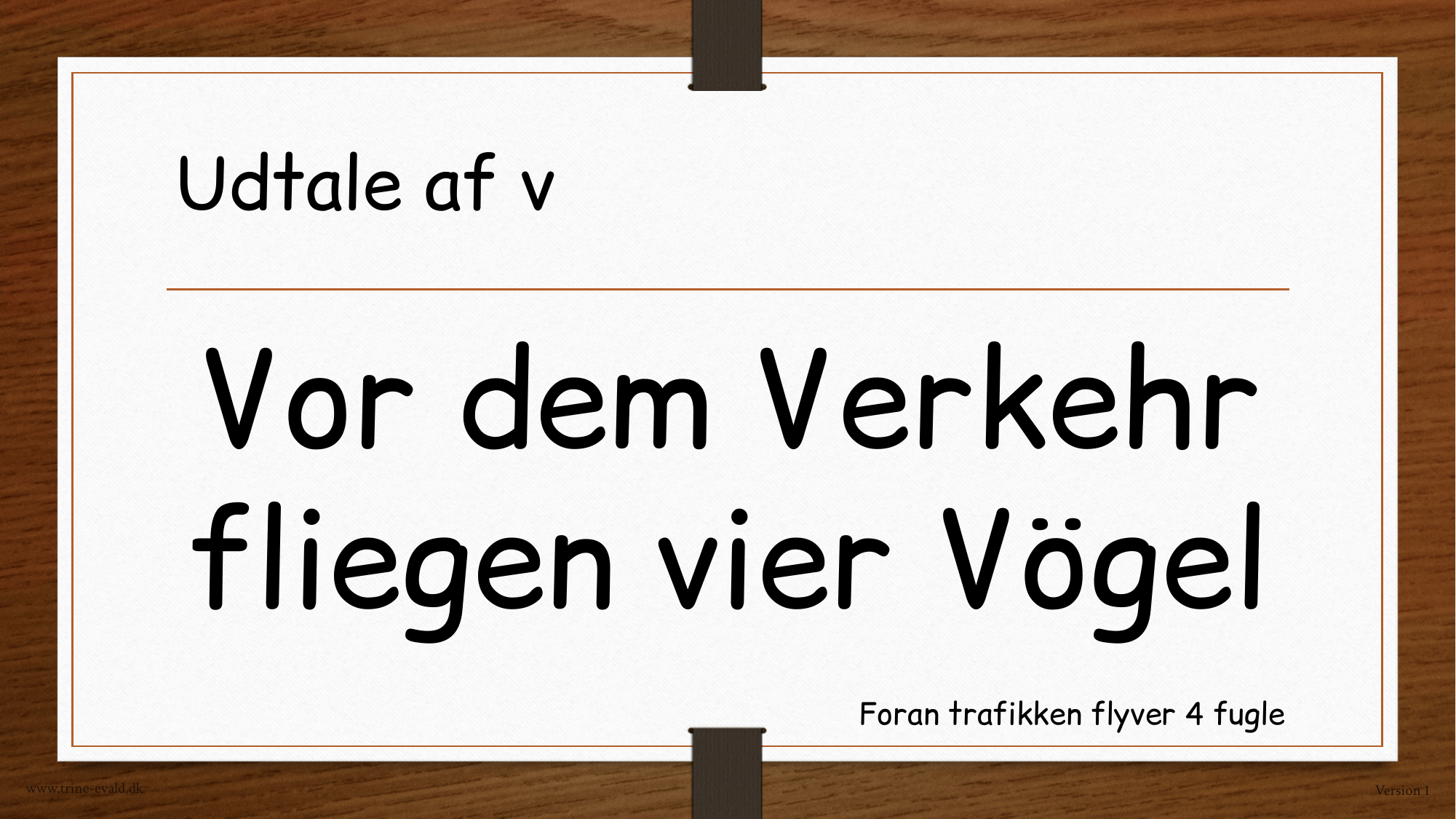

Udtale af v
Vor dem Verkehr fliegen vier Vögel
Foran trafikken flyver 4 fugle
www.trine-evald.dk
Version 1